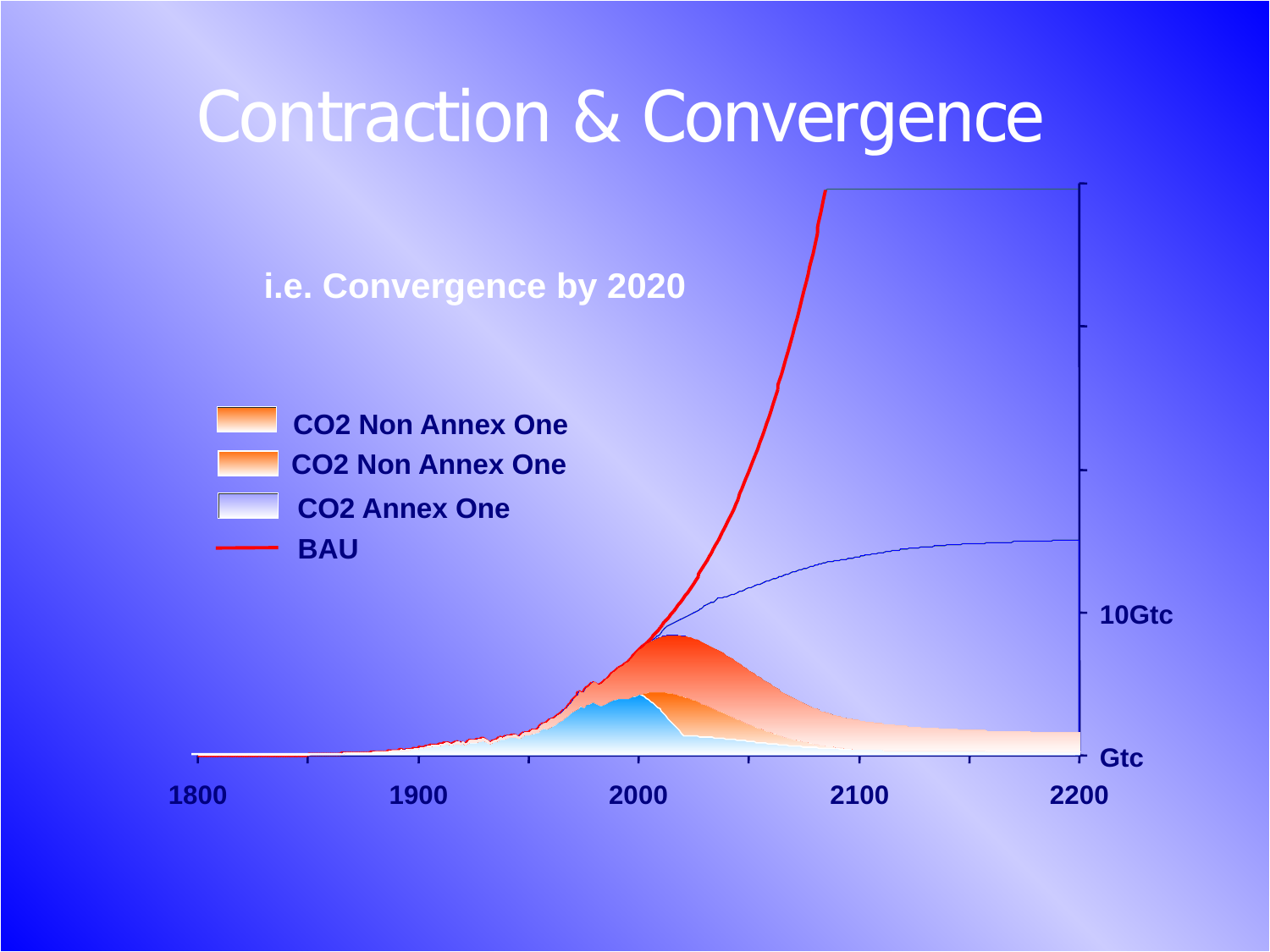

# Contraction & Convergence

i.e. Convergence by 2020

CO2 Non Annex One

CO2 Non Annex One

CO2 Annex One

BAU

10Gtc

Gtc

1800
1900
2000
2100
2200
GCI www.gci.org.uk